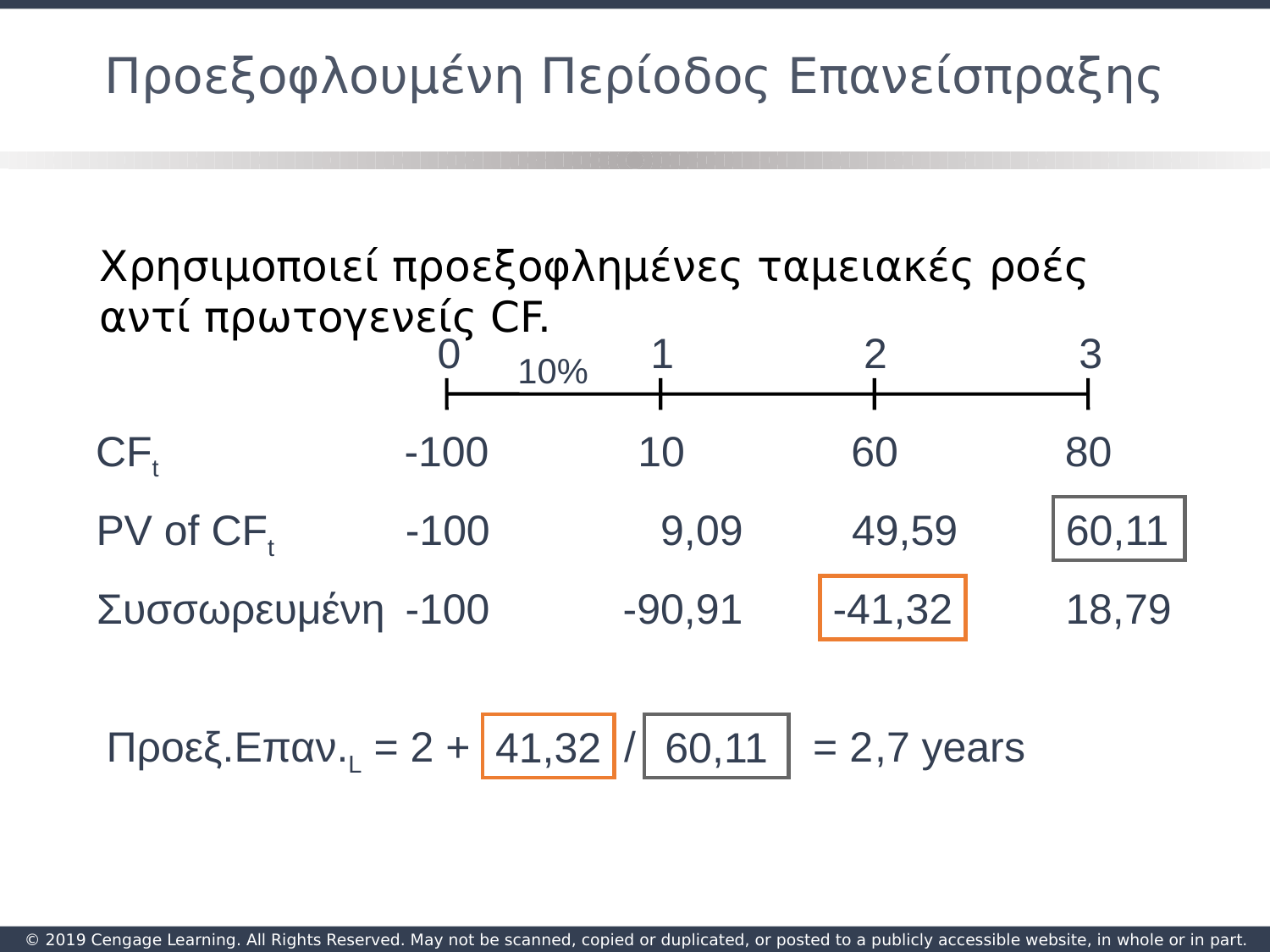

# Προεξοφλουμένη Περίοδος Επανείσπραξης
Χρησιμοποιεί προεξοφλημένες ταμειακές ροές αντί πρωτογενείς CF.
0
1
2
3

10%

CFt
-100
10
60
80
PV of CFt
-100
9,09
49,59
60,11
Συσσωρευμένη
-100
-90,91
-41,32
18,79
 Προεξ.Επαν.L = 2 +             /               = 2,7 years
41,32
60,11